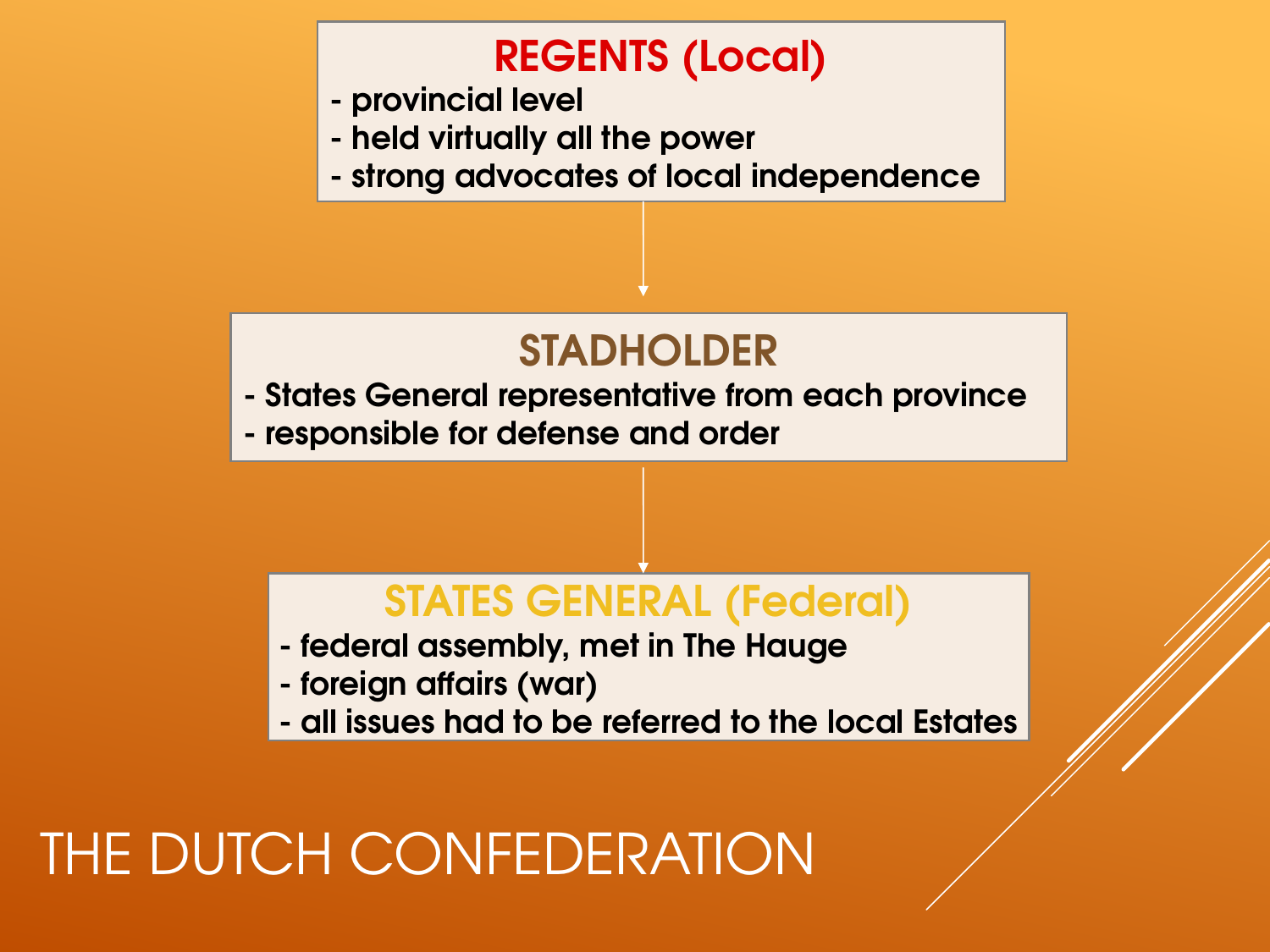

REGENTS (Local)
- provincial level
- held virtually all the power
- strong advocates of local independence

STADHOLDER
- States General representative from each province
- responsible for defense and order

STATES GENERAL (Federal)
- federal assembly, met in The Hauge
- foreign affairs (war)
- all issues had to be referred to the local Estates
# The Dutch ConFederation